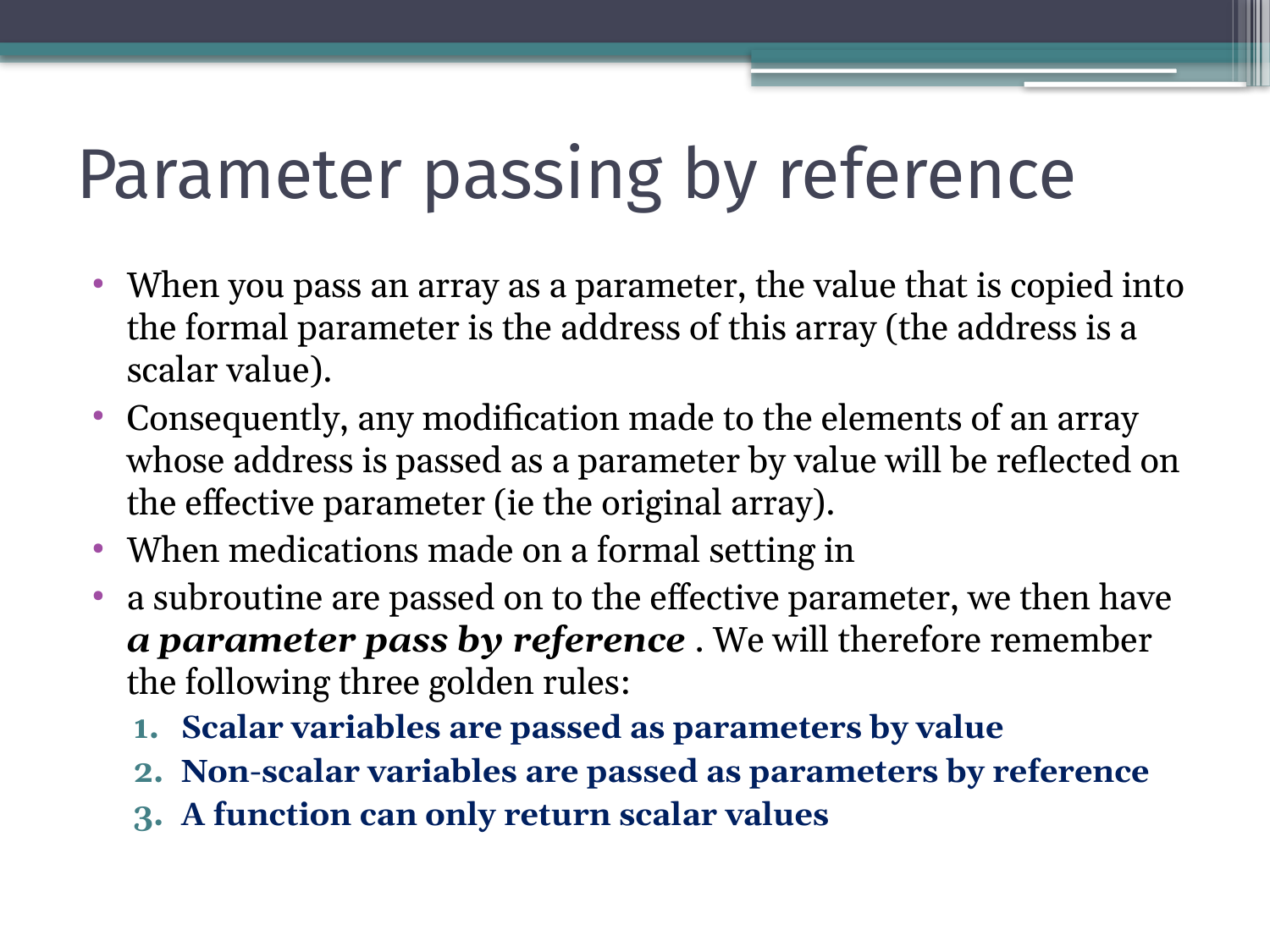

# Parameter passing by reference
When you pass an array as a parameter, the value that is copied into the formal parameter is the address of this array (the address is a scalar value).
Consequently, any modification made to the elements of an array whose address is passed as a parameter by value will be reflected on the effective parameter (ie the original array).
When medications made on a formal setting in
a subroutine are passed on to the effective parameter, we then have a parameter pass by reference . We will therefore remember the following three golden rules:
Scalar variables are passed as parameters by value
Non-scalar variables are passed as parameters by reference
A function can only return scalar values